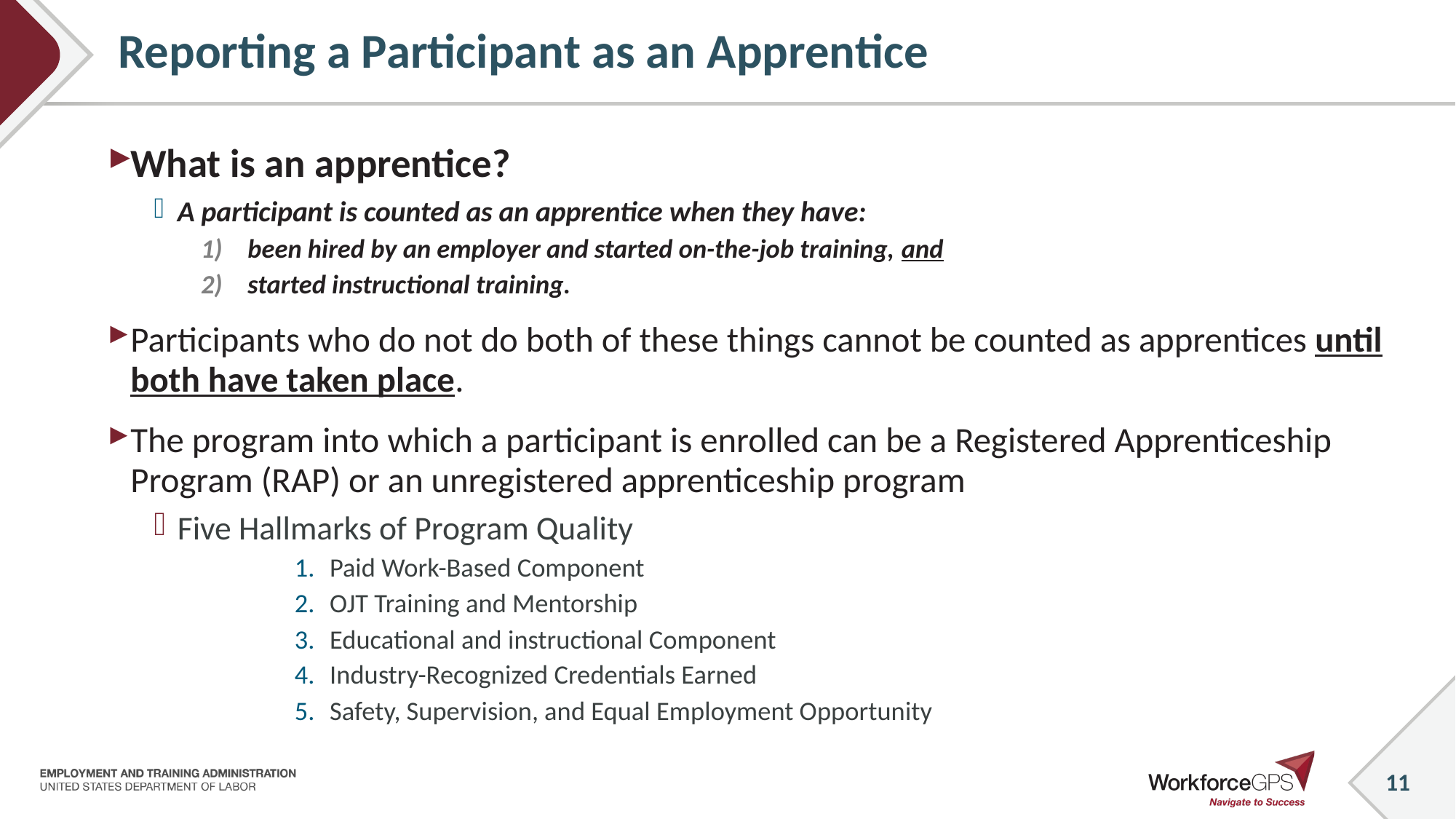

# Reporting a Participant as an Apprentice
What is an apprentice?
A participant is counted as an apprentice when they have:
been hired by an employer and started on-the-job training, and
started instructional training.
Participants who do not do both of these things cannot be counted as apprentices until both have taken place.
The program into which a participant is enrolled can be a Registered Apprenticeship Program (RAP) or an unregistered apprenticeship program
Five Hallmarks of Program Quality
Paid Work-Based Component
OJT Training and Mentorship
Educational and instructional Component
Industry-Recognized Credentials Earned
Safety, Supervision, and Equal Employment Opportunity

11